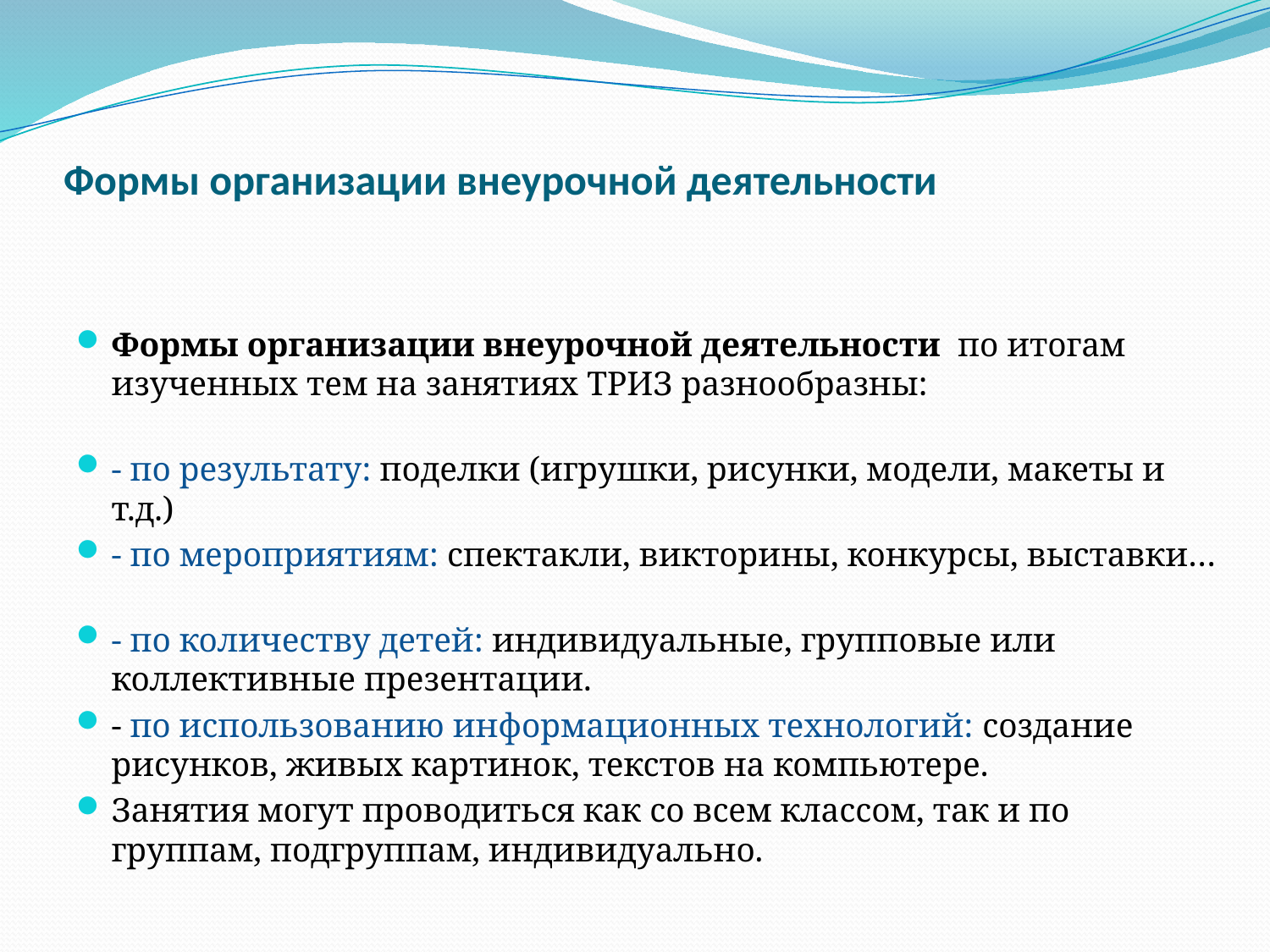

# Формы организации внеурочной деятельности
Формы организации внеурочной деятельности  по итогам изученных тем на занятиях ТРИЗ разнообразны:
- по результату: поделки (игрушки, рисунки, модели, макеты и т.д.)
- по мероприятиям: спектакли, викторины, конкурсы, выставки…
- по количеству детей: индивидуальные, групповые или коллективные презентации.
- по использованию информационных технологий: создание рисунков, живых картинок, текстов на компьютере.
Занятия могут проводиться как со всем классом, так и по группам, подгруппам, индивидуально.